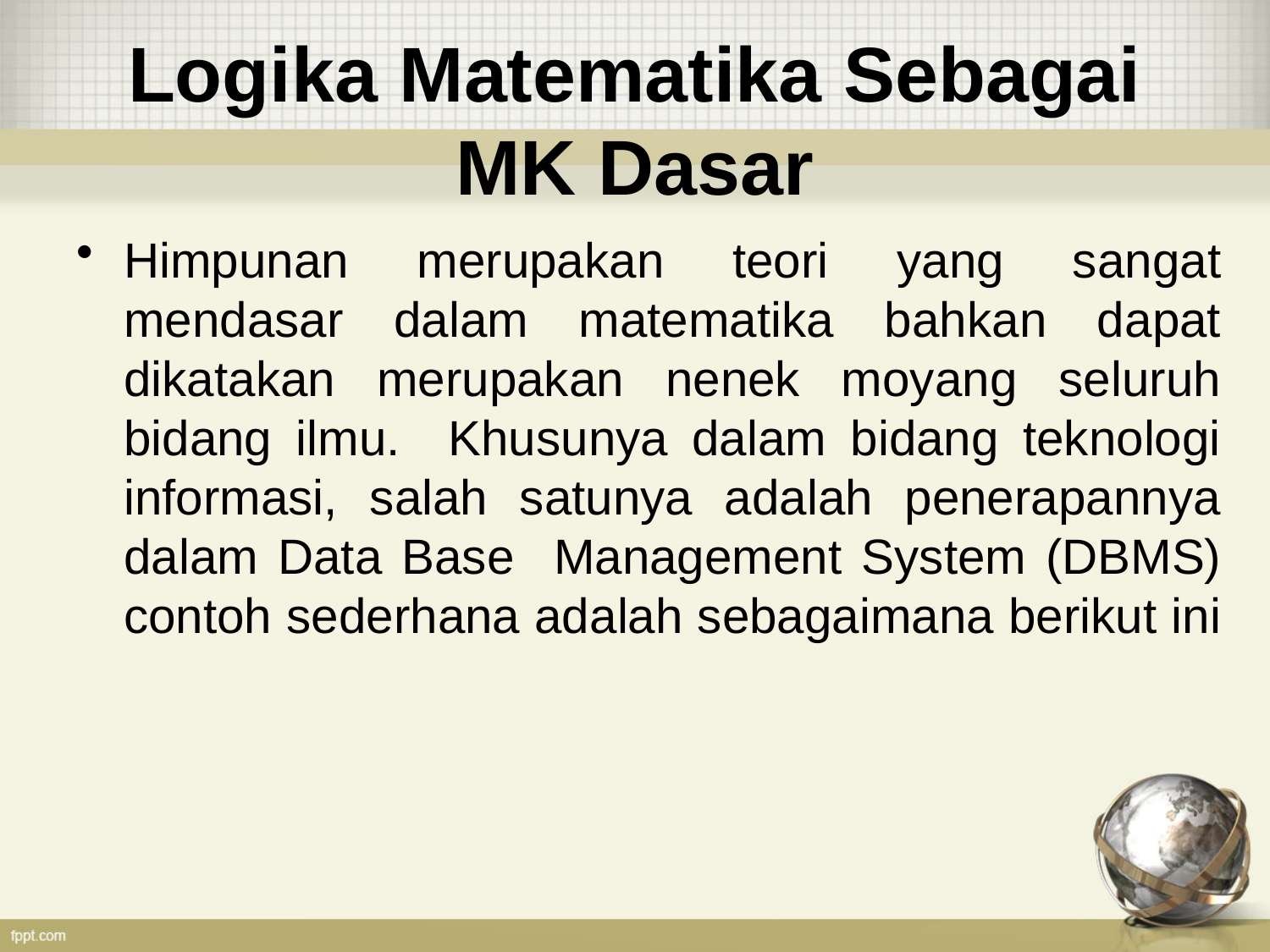

# Logika Matematika Sebagai MK Dasar
Himpunan merupakan teori yang sangat mendasar dalam matematika bahkan dapat dikatakan merupakan nenek moyang seluruh bidang ilmu.  Khusunya dalam bidang teknologi informasi, salah satunya adalah penerapannya dalam Data Base  Management System (DBMS) contoh sederhana adalah sebagaimana berikut ini